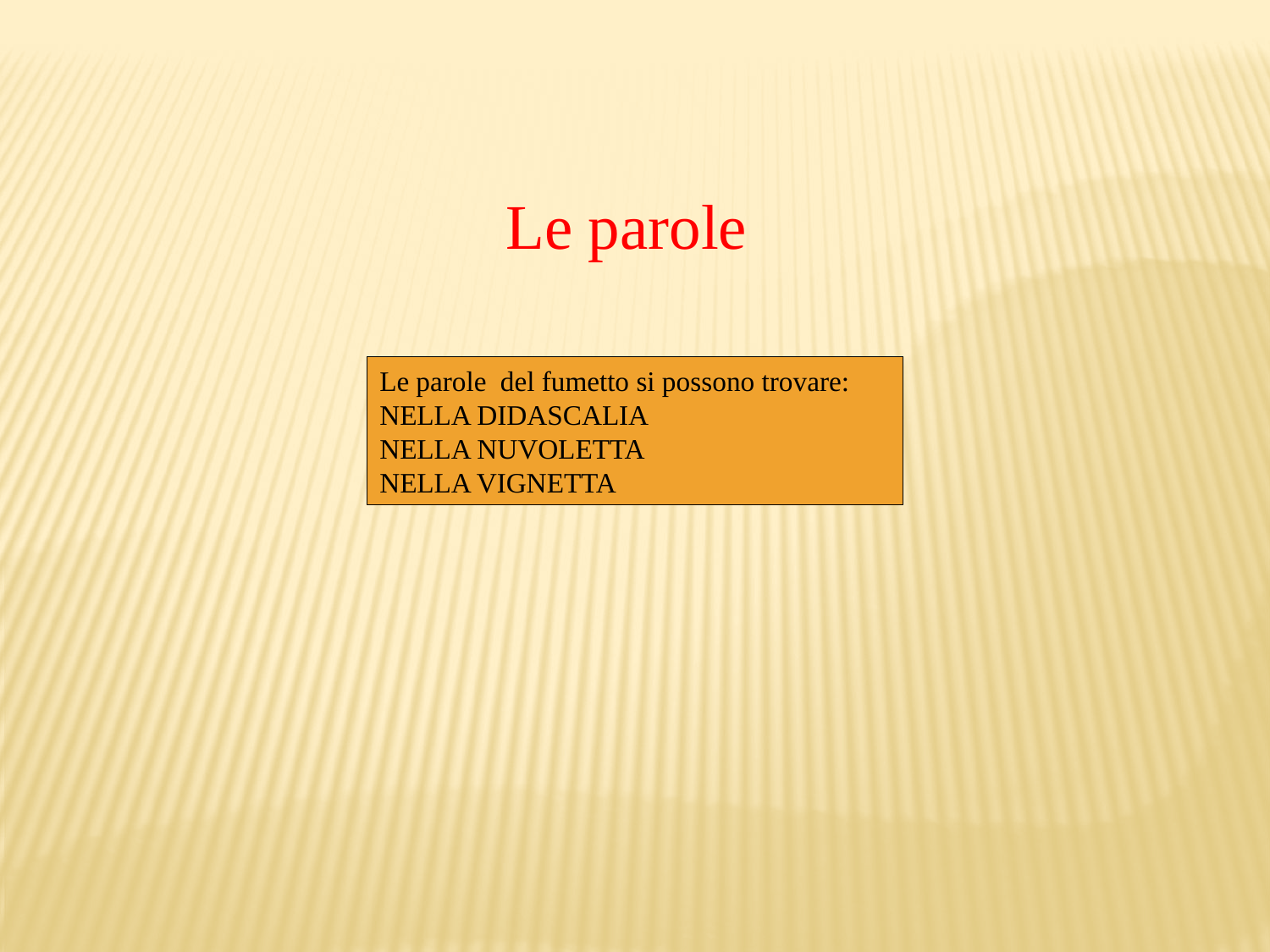

Le parole

Le parole  del fumetto si possono trovare:
NELLA DIDASCALIA
NELLA NUVOLETTA
NELLA VIGNETTA